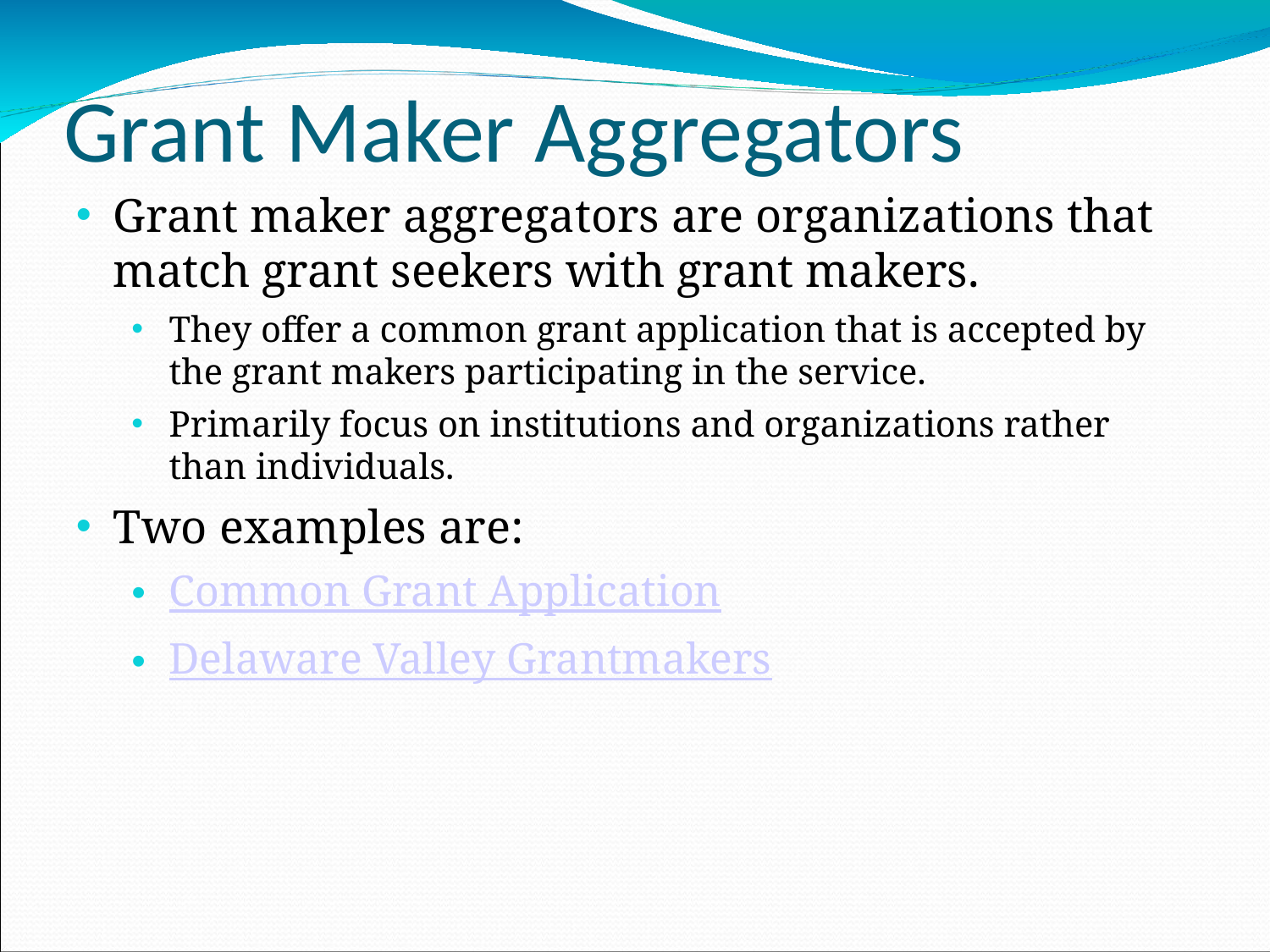

Grant Maker Aggregators
Grant maker aggregators are organizations that match grant seekers with grant makers.
They offer a common grant application that is accepted by the grant makers participating in the service.
Primarily focus on institutions and organizations rather than individuals.
Two examples are:
Common Grant Application
Delaware Valley Grantmakers